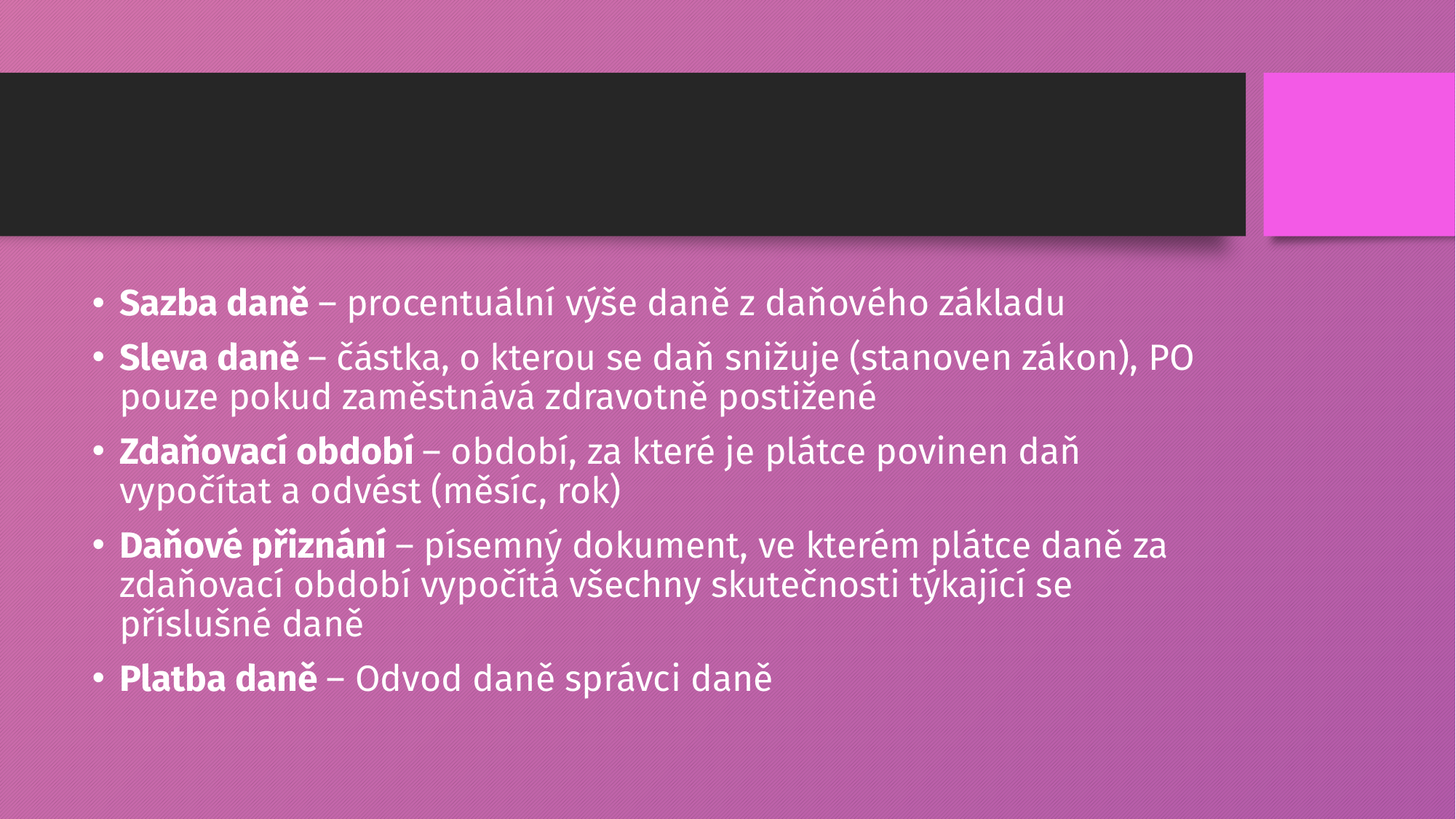

#
Sazba daně – procentuální výše daně z daňového základu
Sleva daně – částka, o kterou se daň snižuje (stanoven zákon), PO pouze pokud zaměstnává zdravotně postižené
Zdaňovací období – období, za které je plátce povinen daň vypočítat a odvést (měsíc, rok)
Daňové přiznání – písemný dokument, ve kterém plátce daně za zdaňovací období vypočítá všechny skutečnosti týkající se příslušné daně
Platba daně – Odvod daně správci daně